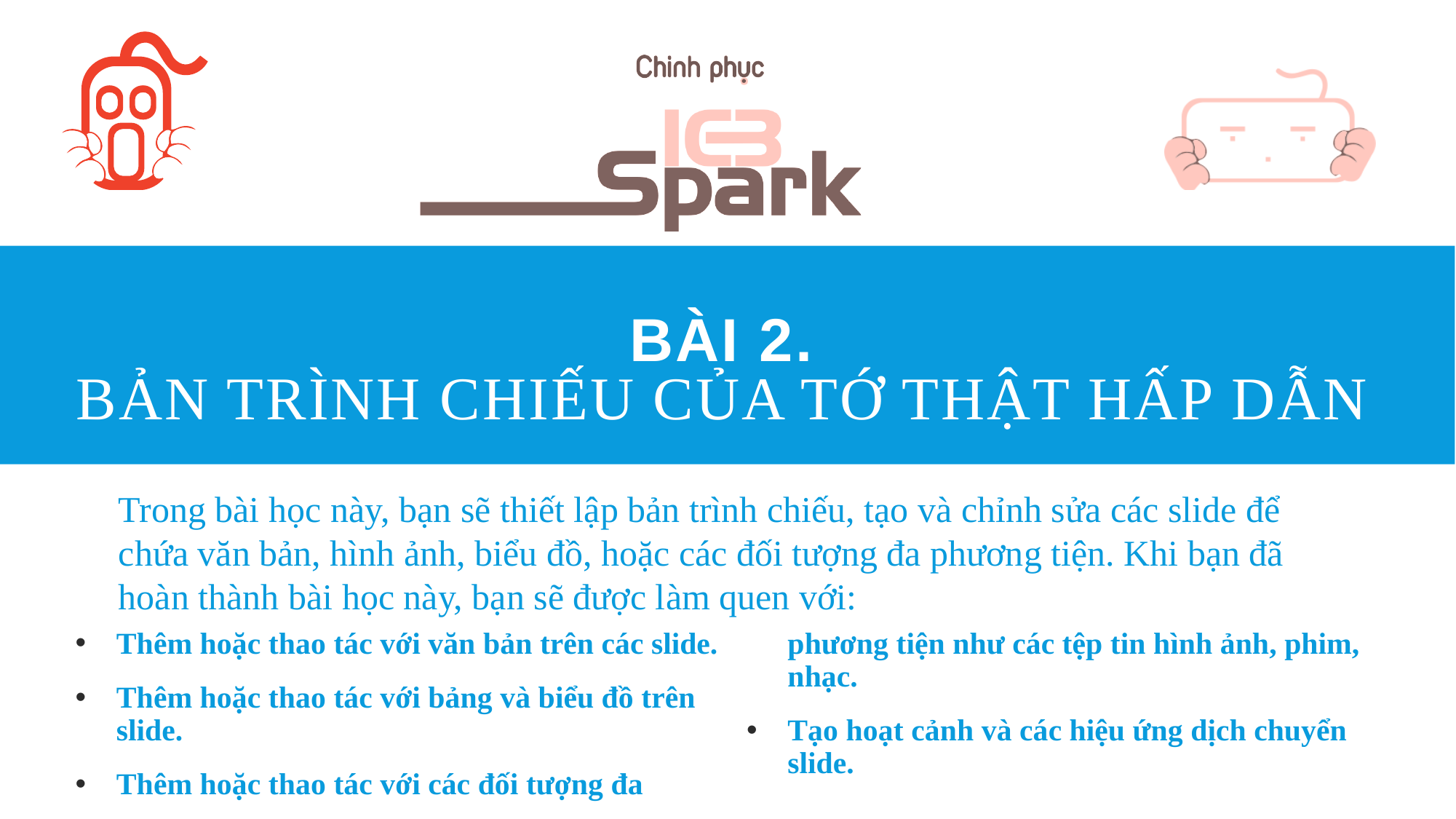

# Bài 2. Bản trình chiếu của tớ thật hấp dẫn
Trong bài học này, bạn sẽ thiết lập bản trình chiếu, tạo và chỉnh sửa các slide để chứa văn bản, hình ảnh, biểu đồ, hoặc các đối tượng đa phương tiện. Khi bạn đã hoàn thành bài học này, bạn sẽ được làm quen với:
Thêm hoặc thao tác với văn bản trên các slide.
Thêm hoặc thao tác với bảng và biểu đồ trên slide.
Thêm hoặc thao tác với các đối tượng đa phương tiện như các tệp tin hình ảnh, phim, nhạc.
Tạo hoạt cảnh và các hiệu ứng dịch chuyển slide.